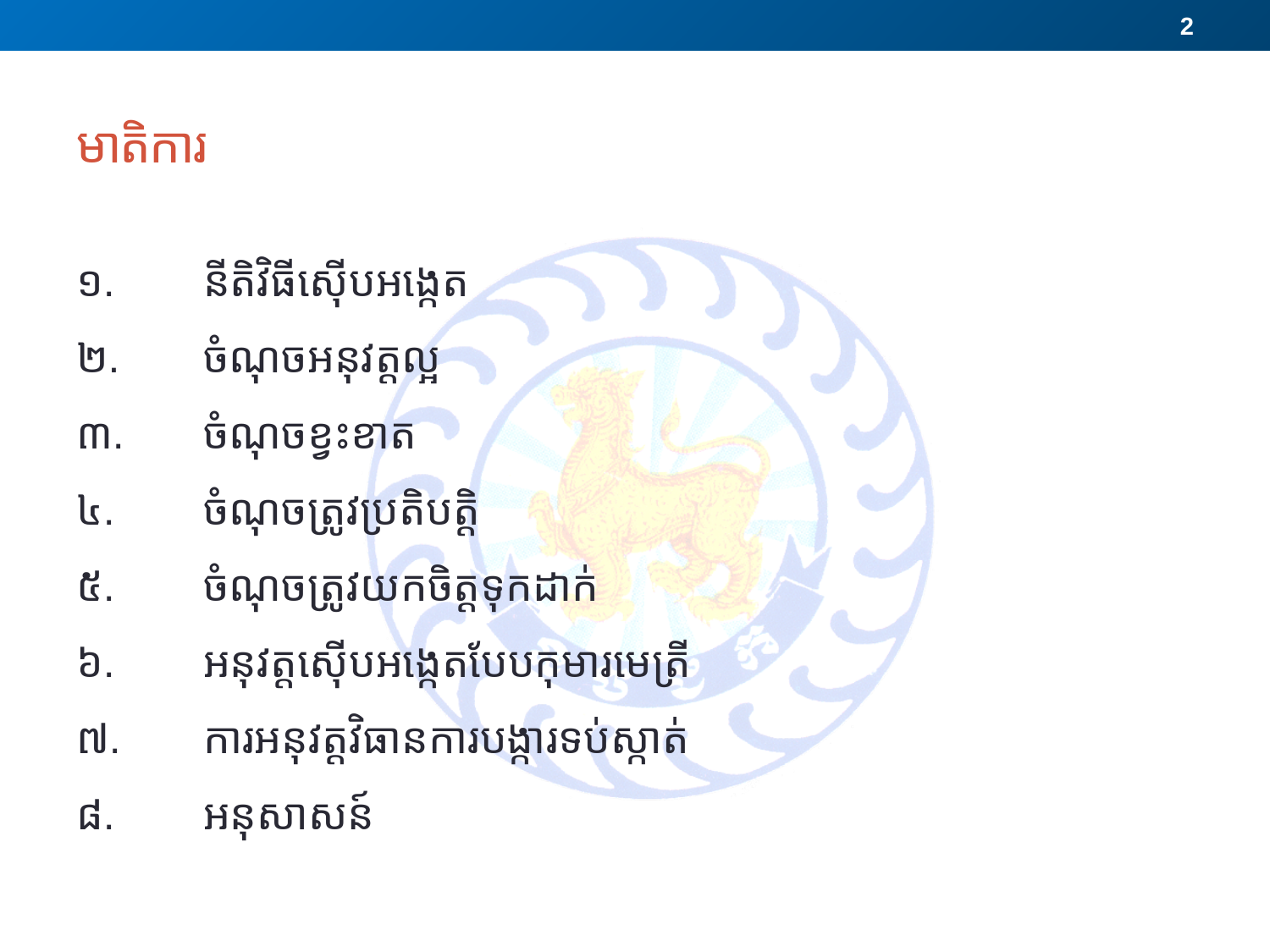

2
# មាតិការ
១.	នីតិវិធីស៊ើបអង្កេត
២.	ចំណុចអនុវត្តល្អ
៣.	ចំណុចខ្វះខាត
៤.	ចំណុចត្រូវប្រតិបត្តិ
៥.	ចំណុចត្រូវយកចិត្តទុកដាក់
៦.	អនុវត្តស៊ើបអង្កេតបែបកុមារមេត្រី
៧.	ការអនុវត្តវិធានការបង្ការទប់ស្កាត់
៨.	អនុសាសន៍